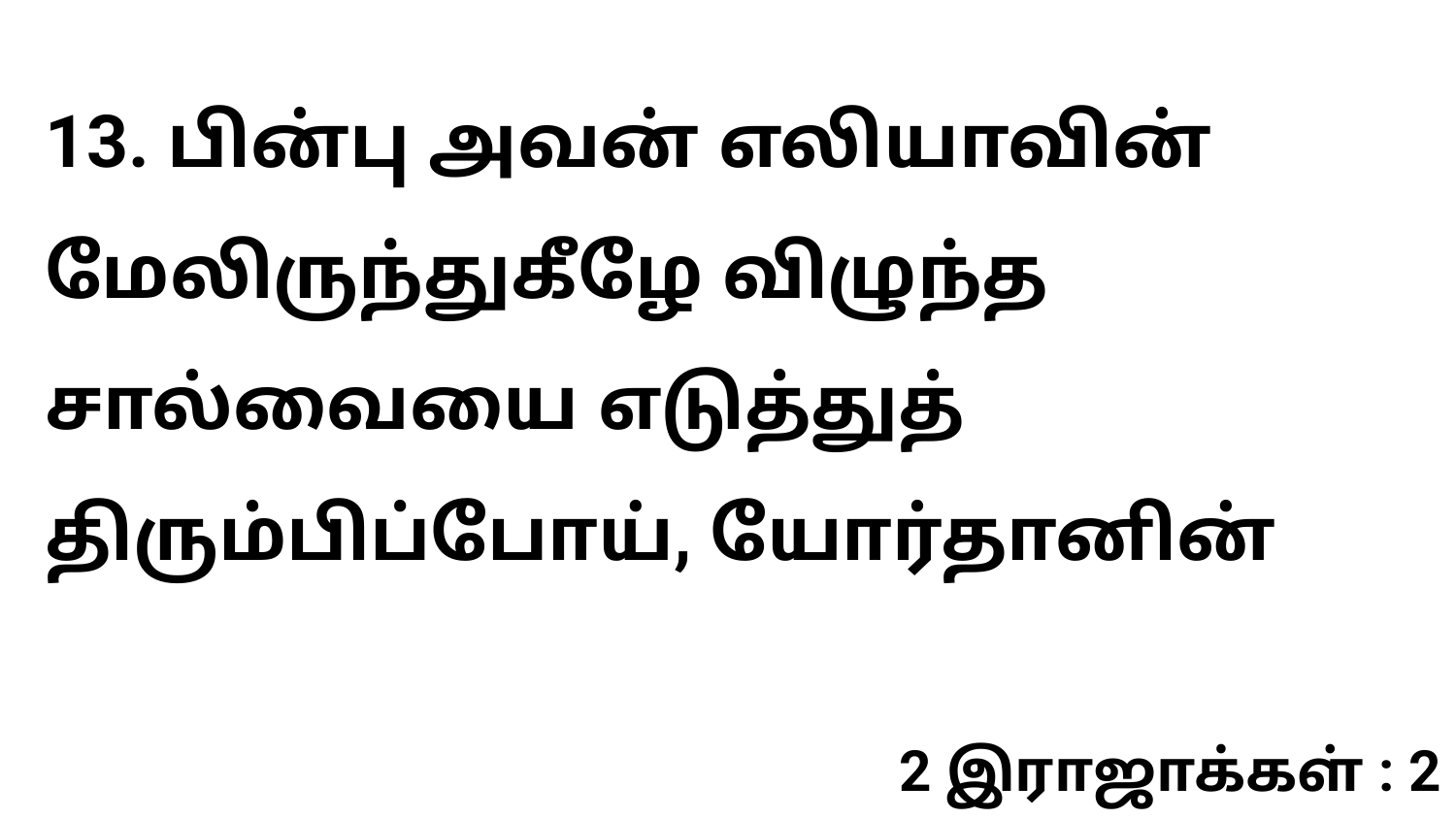

13. பின்பு அவன் எலியாவின் மேலிருந்துகீழே விழுந்த சால்வையை எடுத்துத் திரும்பிப்போய், யோர்தானின்
2 இராஜாக்கள் : 2